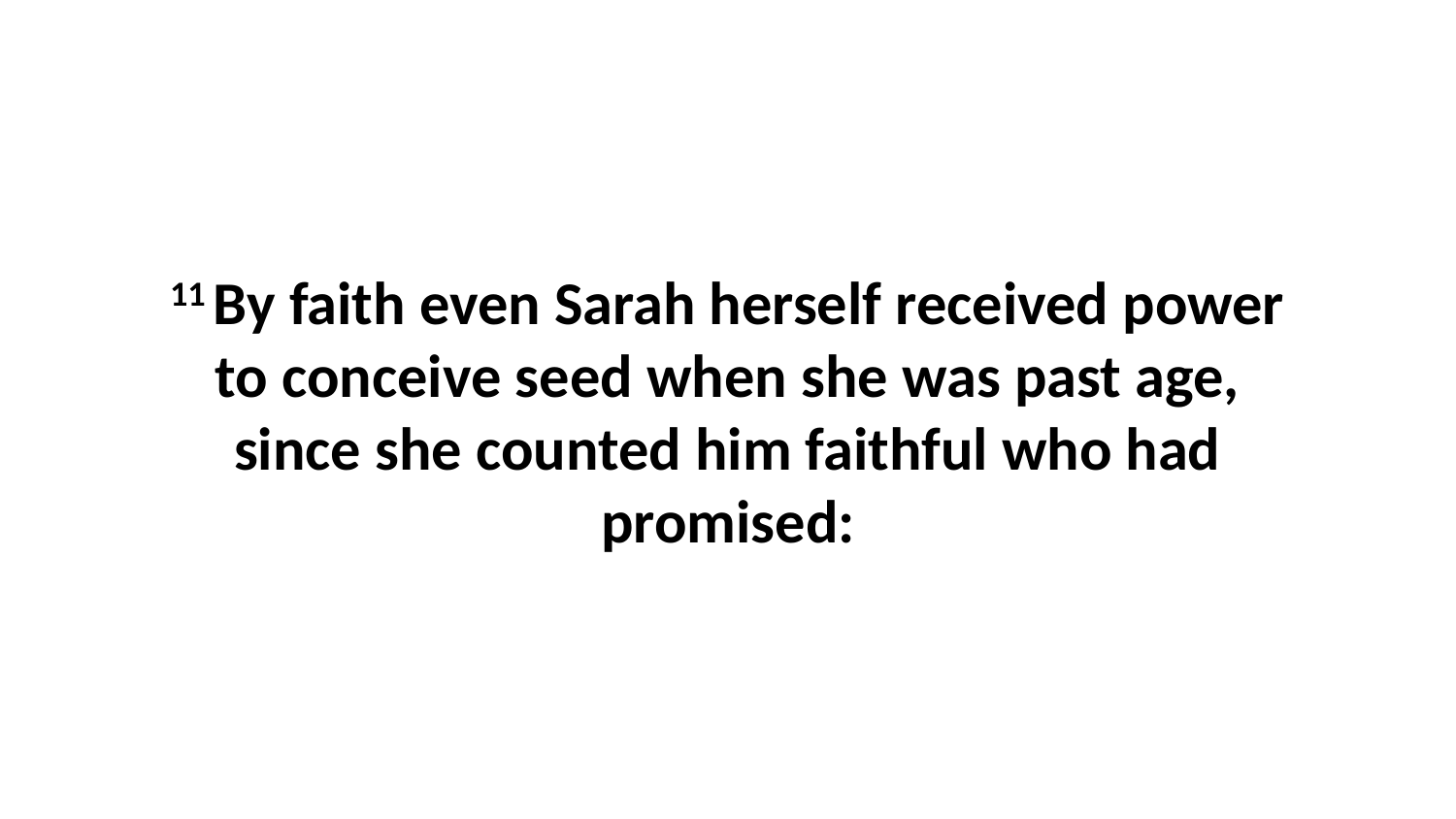

11 By faith even Sarah herself received power to conceive seed when she was past age, since she counted him faithful who had promised: